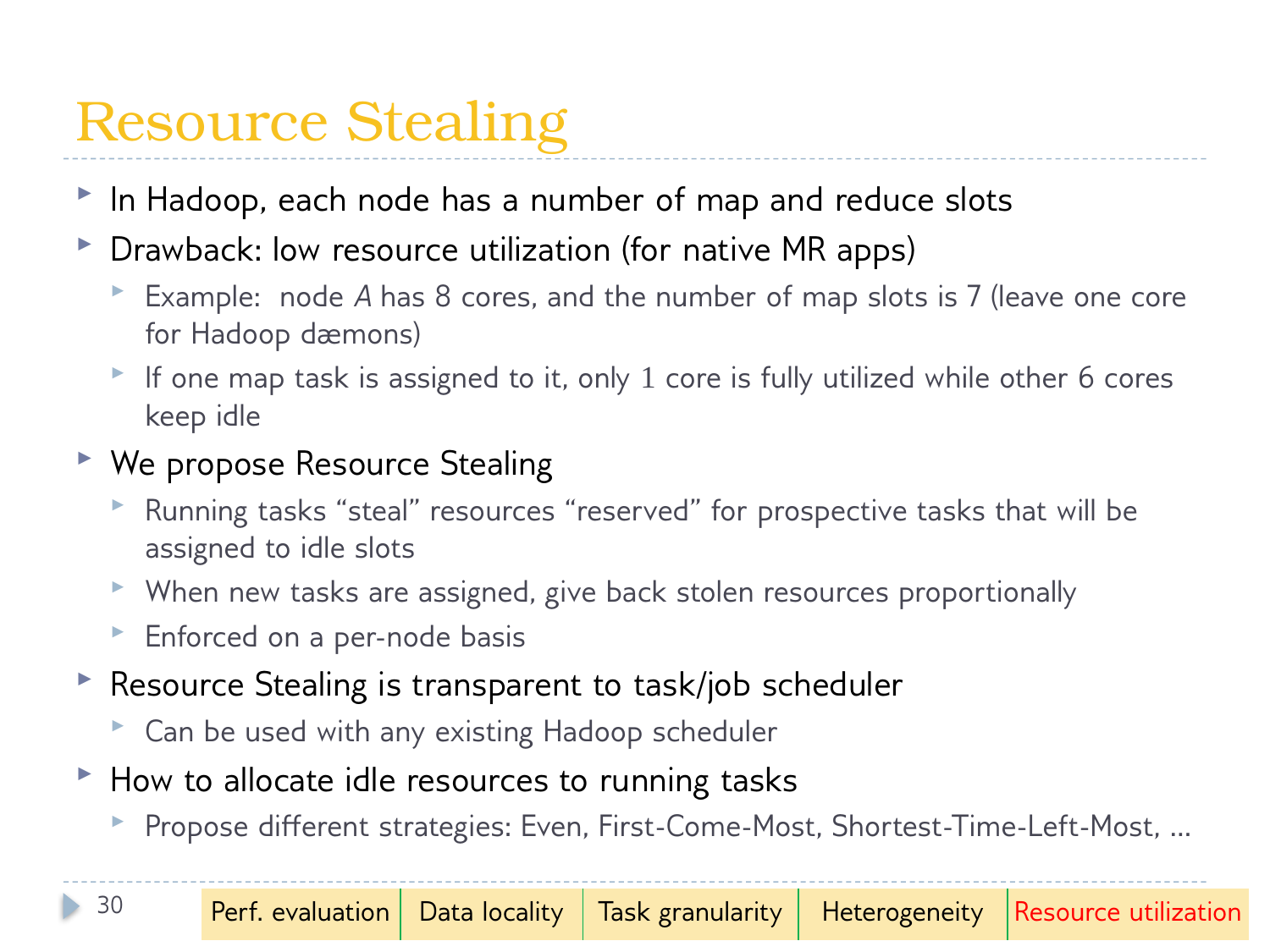

# Resource Stealing
In Hadoop, each node has a number of map and reduce slots
Drawback: low resource utilization (for native MR apps)
Example:  node A has 8 cores, and the number of map slots is 7 (leave one core for Hadoop daemons)
If one map task is assigned to it, only 1 core is fully utilized while other 6 cores keep idle
We propose Resource Stealing
Running tasks “steal” resources “reserved” for prospective tasks that will be assigned to idle slots
When new tasks are assigned, give back stolen resources proportionally
Enforced on a per-node basis
Resource Stealing is transparent to task/job scheduler
Can be used with any existing Hadoop scheduler
How to allocate idle resources to running tasks
Propose different strategies: Even, First-Come-Most, Shortest-Time-Left-Most, …
30
| Perf. evaluation | Data locality | Task granularity | Heterogeneity | Resource utilization |
| --- | --- | --- | --- | --- |